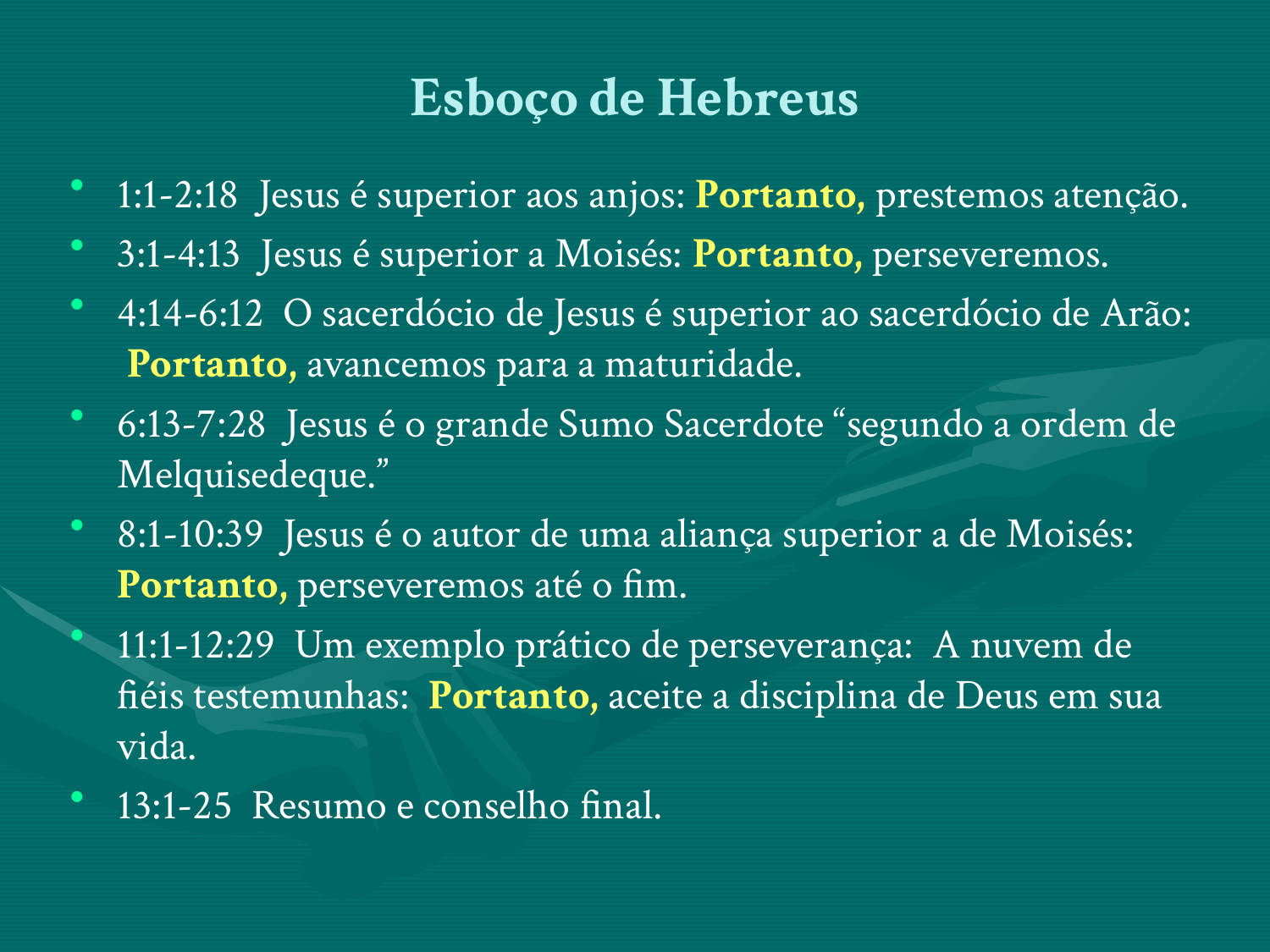

Esboço de Hebreus
1:1-2:18  Jesus é superior aos anjos: Portanto, prestemos atenção.
3:1-4:13  Jesus é superior a Moisés: Portanto, perseveremos.
4:14-6:12  O sacerdócio de Jesus é superior ao sacerdócio de Arão:  Portanto, avancemos para a maturidade.
6:13-7:28  Jesus é o grande Sumo Sacerdote “segundo a ordem de Melquisedeque.”
8:1-10:39  Jesus é o autor de uma aliança superior a de Moisés:  Portanto, perseveremos até o fim.
11:1-12:29  Um exemplo prático de perseverança:  A nuvem de fiéis testemunhas:  Portanto, aceite a disciplina de Deus em sua vida.
13:1-25  Resumo e conselho final.